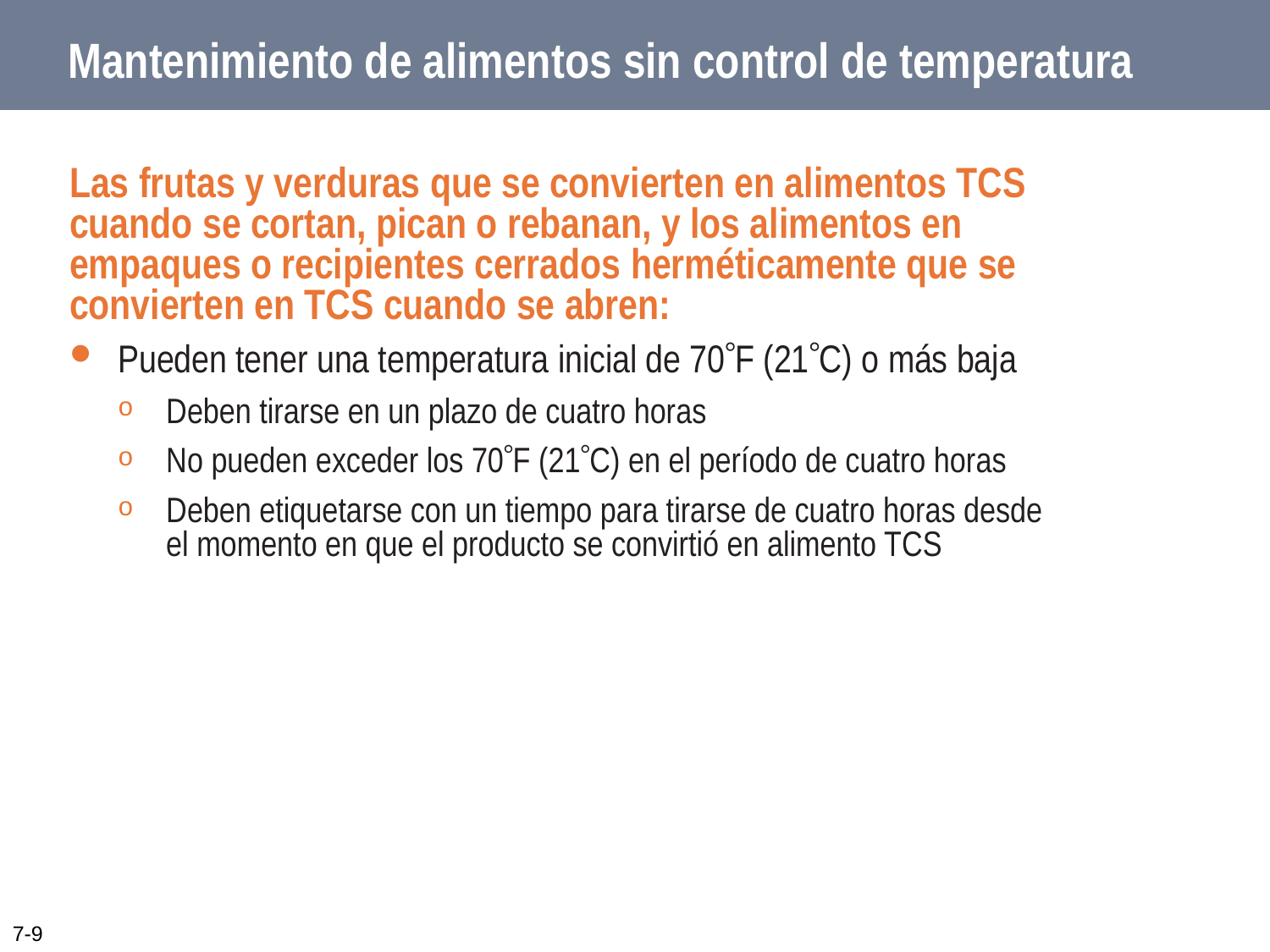

# Mantenimiento de alimentos sin control de temperatura
Las frutas y verduras que se convierten en alimentos TCS cuando se cortan, pican o rebanan, y los alimentos en empaques o recipientes cerrados herméticamente que se convierten en TCS cuando se abren:
Pueden tener una temperatura inicial de 70°F (21°C) o más baja
Deben tirarse en un plazo de cuatro horas
No pueden exceder los 70°F (21°C) en el período de cuatro horas
Deben etiquetarse con un tiempo para tirarse de cuatro horas desde el momento en que el producto se convirtió en alimento TCS

7-9